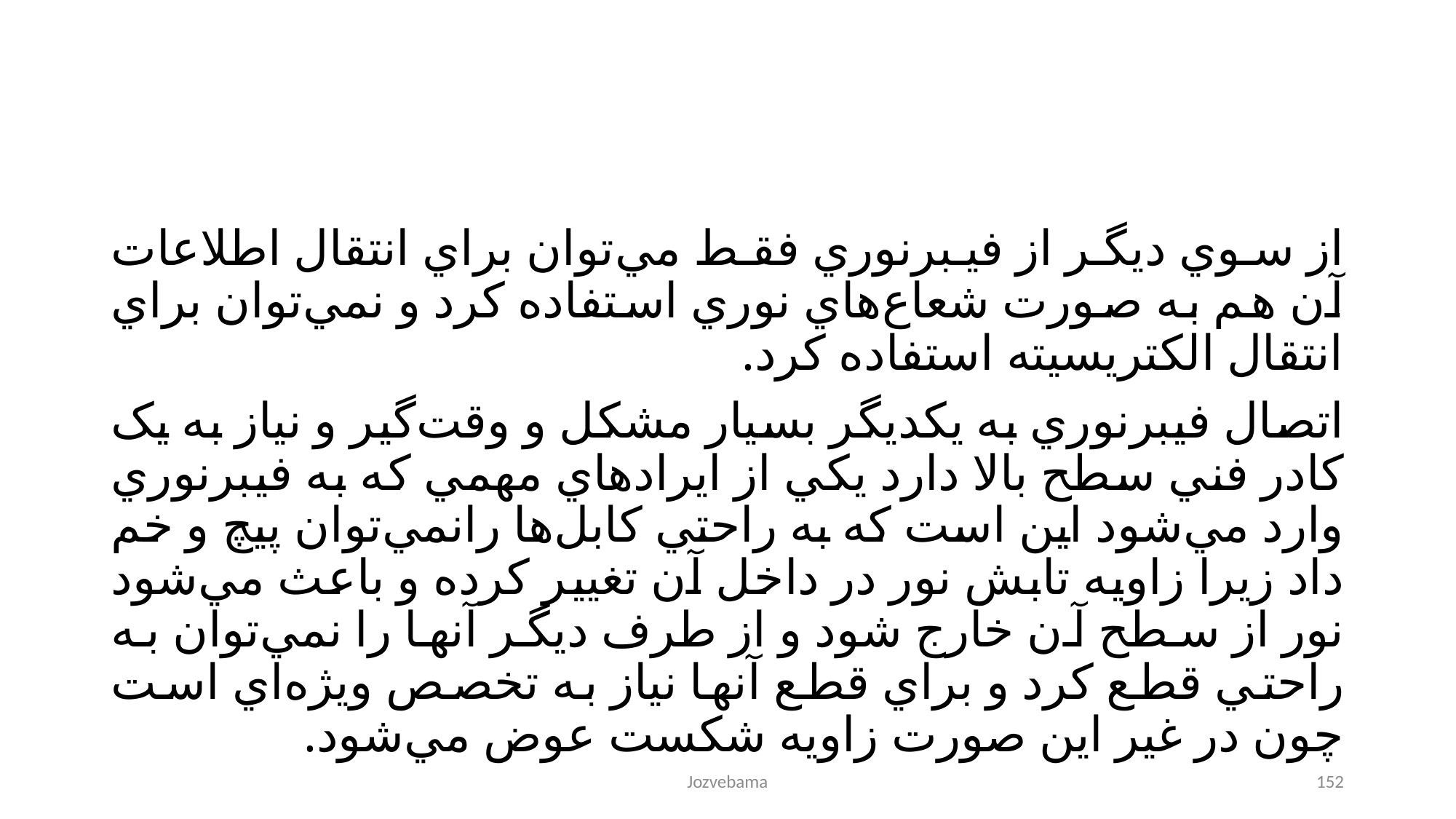

از سوي ديگر از فيبرنوري فقط مي‌توان براي انتقال اطلاعات آن هم به صورت شعاع‌هاي نوري استفاده کرد و نمي‌توان براي انتقال الکتريسيته استفاده کرد.
اتصال فيبرنوري به يکديگر بسيار مشکل و وقت‌گير و نياز به يک کادر فني سطح بالا دارد يکي از ايرادهاي مهمي که به فيبرنوري وارد مي‌شود اين است که به راحتي کابل‌ها رانمي‌توان پيچ و خم داد زيرا زاويه تابش نور در داخل آن تغيير کرده و باعث مي‌شود نور از سطح آن خارج شود و از طرف ديگر آنها را نمي‌توان به راحتي قطع کرد و براي قطع آنها نياز به تخصص ويژه‌اي است چون در غير اين صورت زاويه شکست عوض مي‌شود.
Jozvebama
152